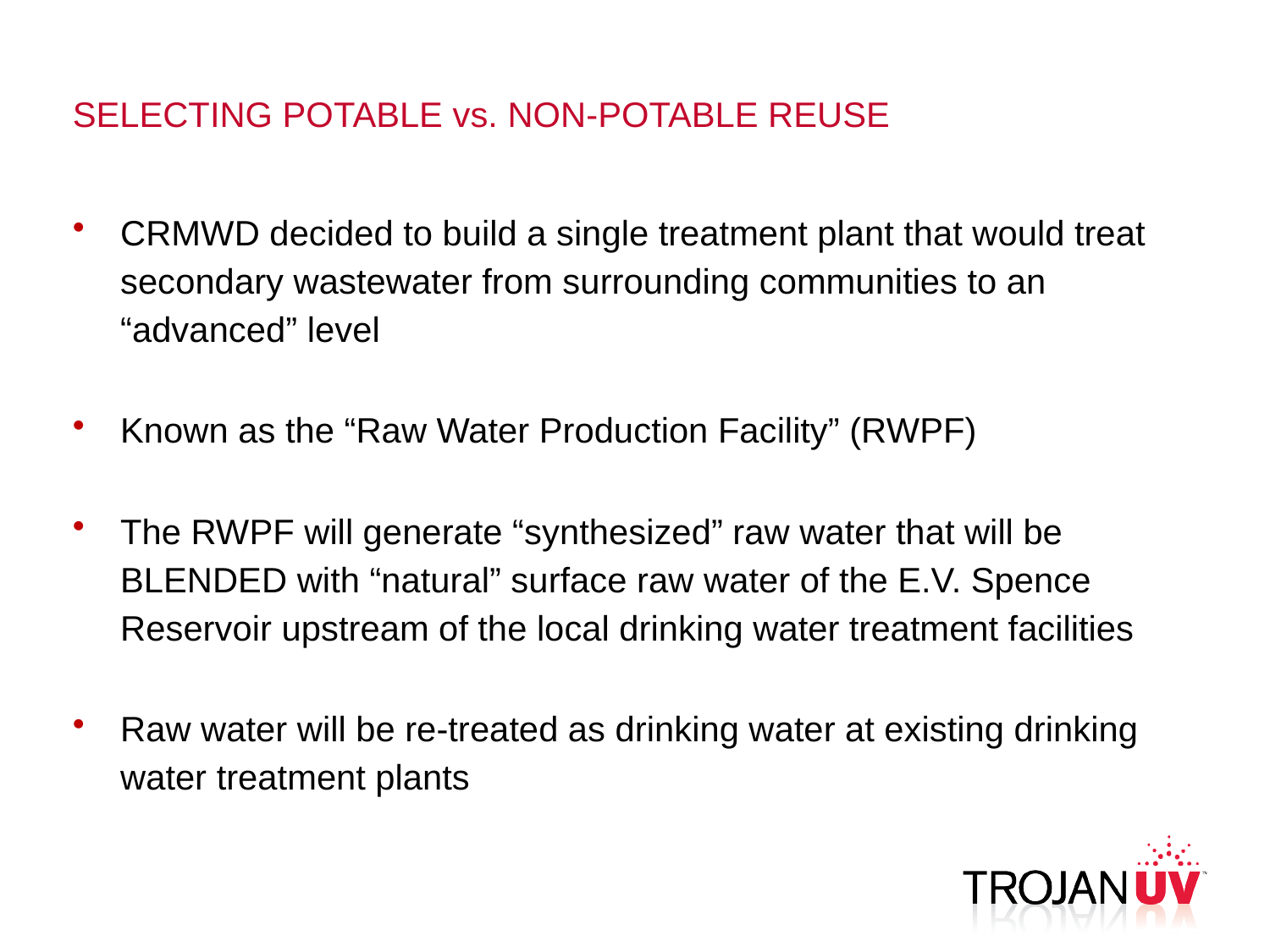

# SELECTING POTABLE vs. NON-POTABLE REUSE
CRMWD decided to build a single treatment plant that would treat secondary wastewater from surrounding communities to an “advanced” level
Known as the “Raw Water Production Facility” (RWPF)
The RWPF will generate “synthesized” raw water that will be BLENDED with “natural” surface raw water of the E.V. Spence Reservoir upstream of the local drinking water treatment facilities
Raw water will be re-treated as drinking water at existing drinking water treatment plants